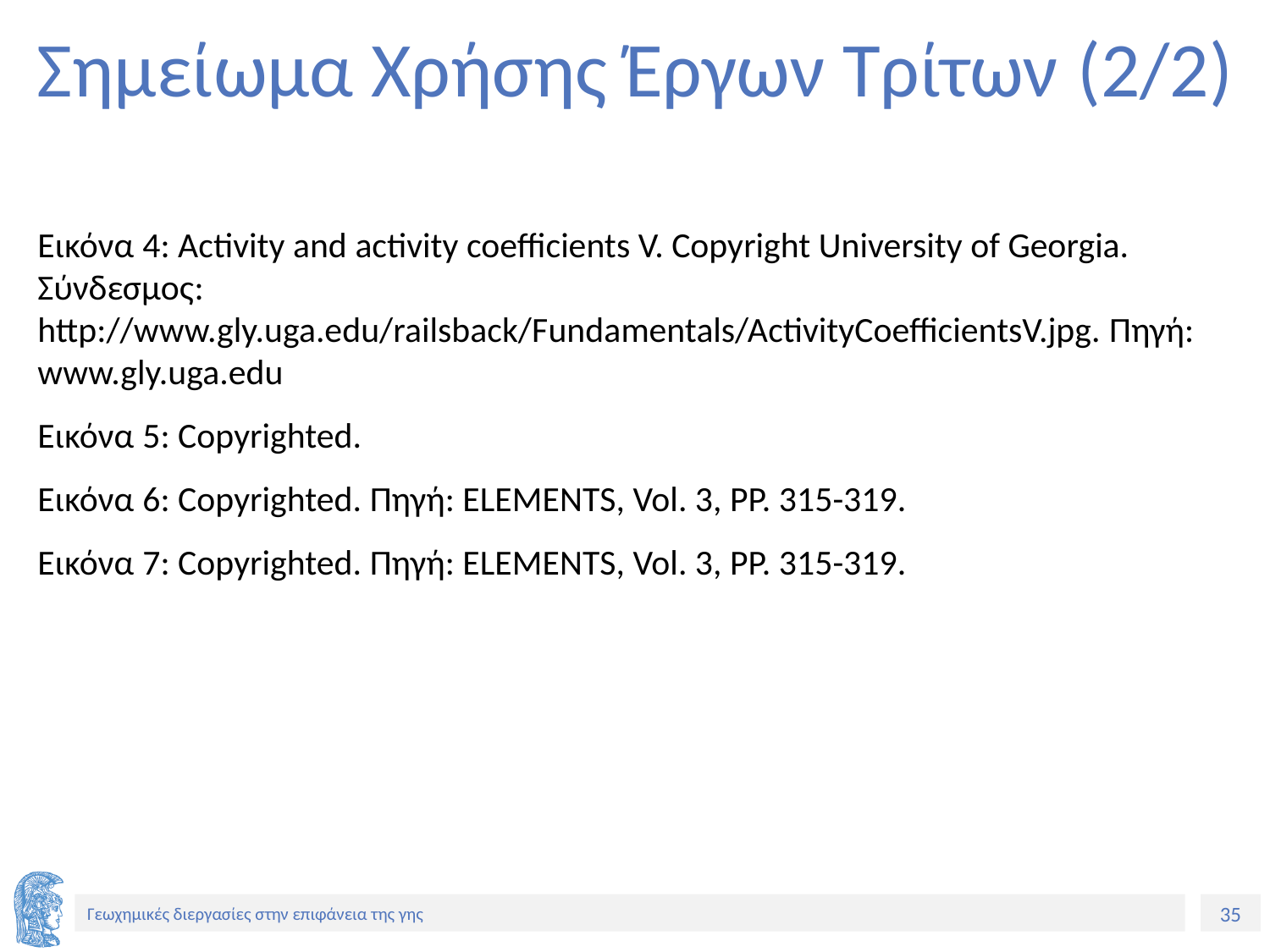

# Σημείωμα Χρήσης Έργων Τρίτων (2/2)
Εικόνα 4: Activity and activity coefficients V. Copyright University of Georgia. Σύνδεσμος: http://www.gly.uga.edu/railsback/Fundamentals/ActivityCoefficientsV.jpg. Πηγή: www.gly.uga.edu
Εικόνα 5: Copyrighted.
Εικόνα 6: Copyrighted. Πηγή: ELEMENTS, Vol. 3, PP. 315-319.
Εικόνα 7: Copyrighted. Πηγή: ELEMENTS, Vol. 3, PP. 315-319.